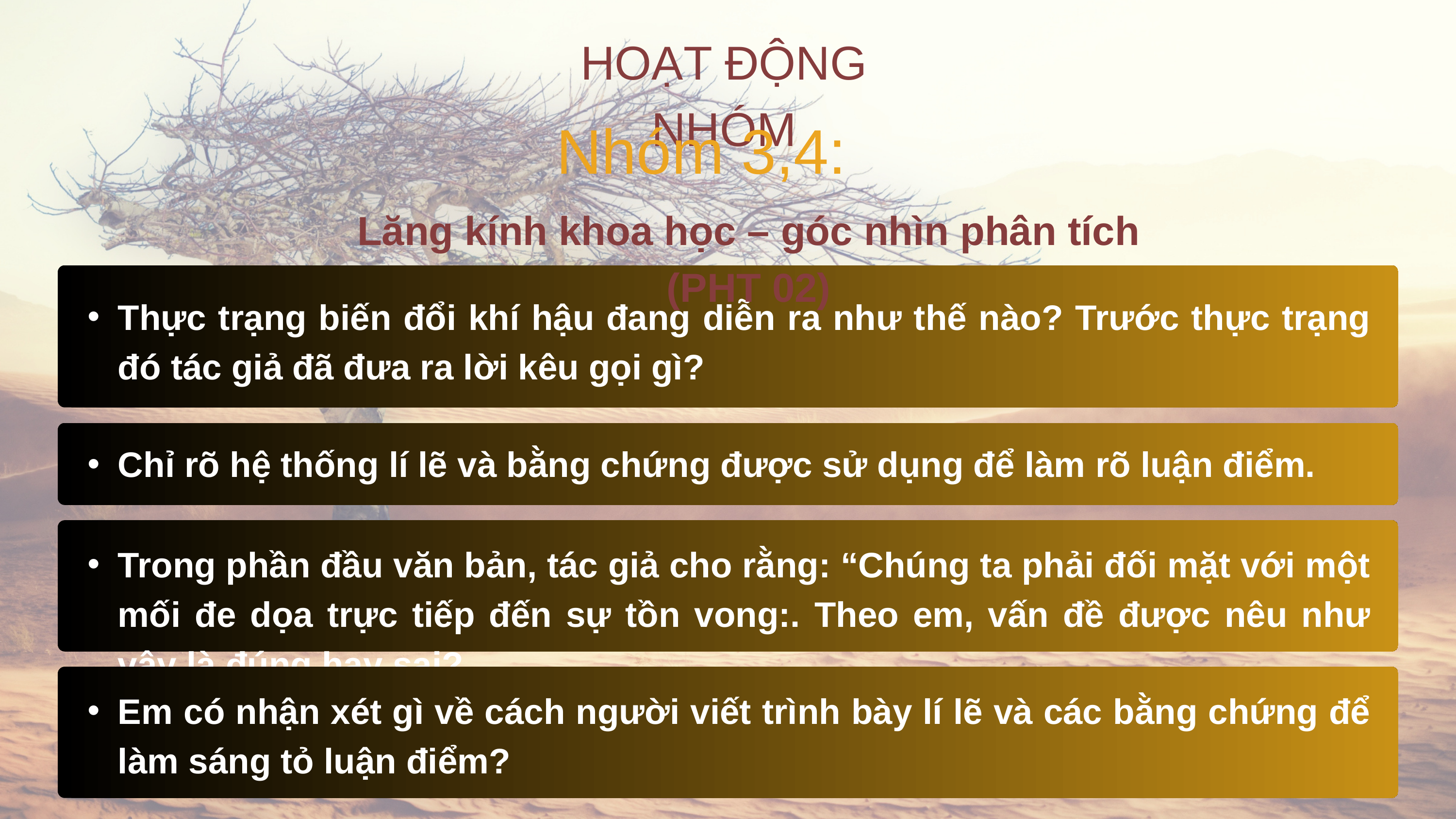

HOẠT ĐỘNG NHÓM
Nhóm 3,4:
Lăng kính khoa học – góc nhìn phân tích (PHT 02)

Thực trạng biến đổi khí hậu đang diễn ra như thế nào? Trước thực trạng đó tác giả đã đưa ra lời kêu gọi gì?

Chỉ rõ hệ thống lí lẽ và bằng chứng được sử dụng để làm rõ luận điểm.

Trong phần đầu văn bản, tác giả cho rằng: “Chúng ta phải đối mặt với một mối đe dọa trực tiếp đến sự tồn vong:. Theo em, vấn đề được nêu như vậy là đúng hay sai?

Em có nhận xét gì về cách người viết trình bày lí lẽ và các bằng chứng để làm sáng tỏ luận điểm?